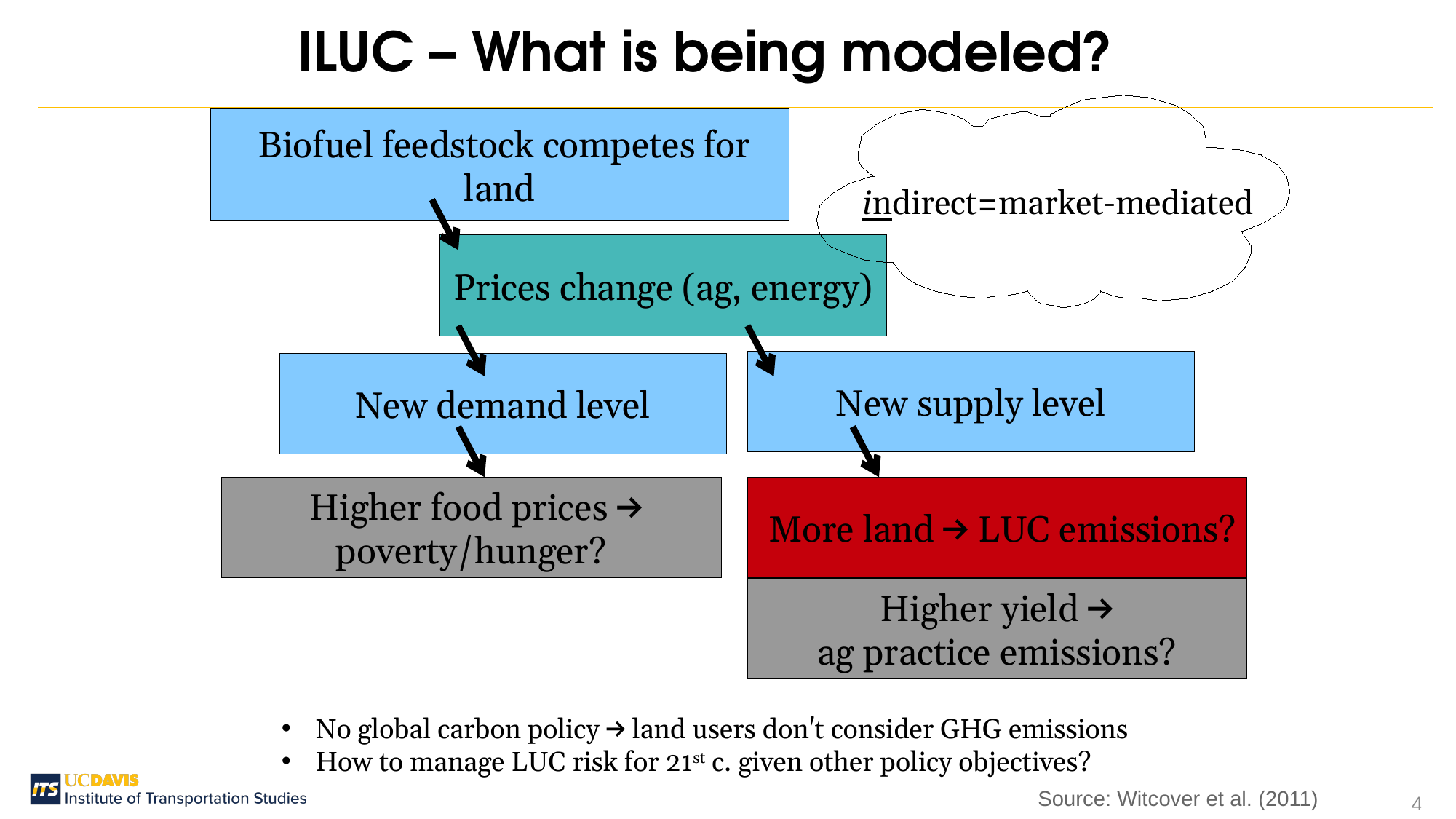

ILUC – What is being modeled?
 indirect=market-mediated
 Biofuel feedstock competes for land

Prices change (ag, energy)

New supply level
New demand level

 Higher food prices → poverty/hunger?
 More land → LUC emissions?
Higher yield →
ag practice emissions?
No global carbon policy → land users don't consider GHG emissions
How to manage LUC risk for 21st c. given other policy objectives?
Source: Witcover et al. (2011)
4